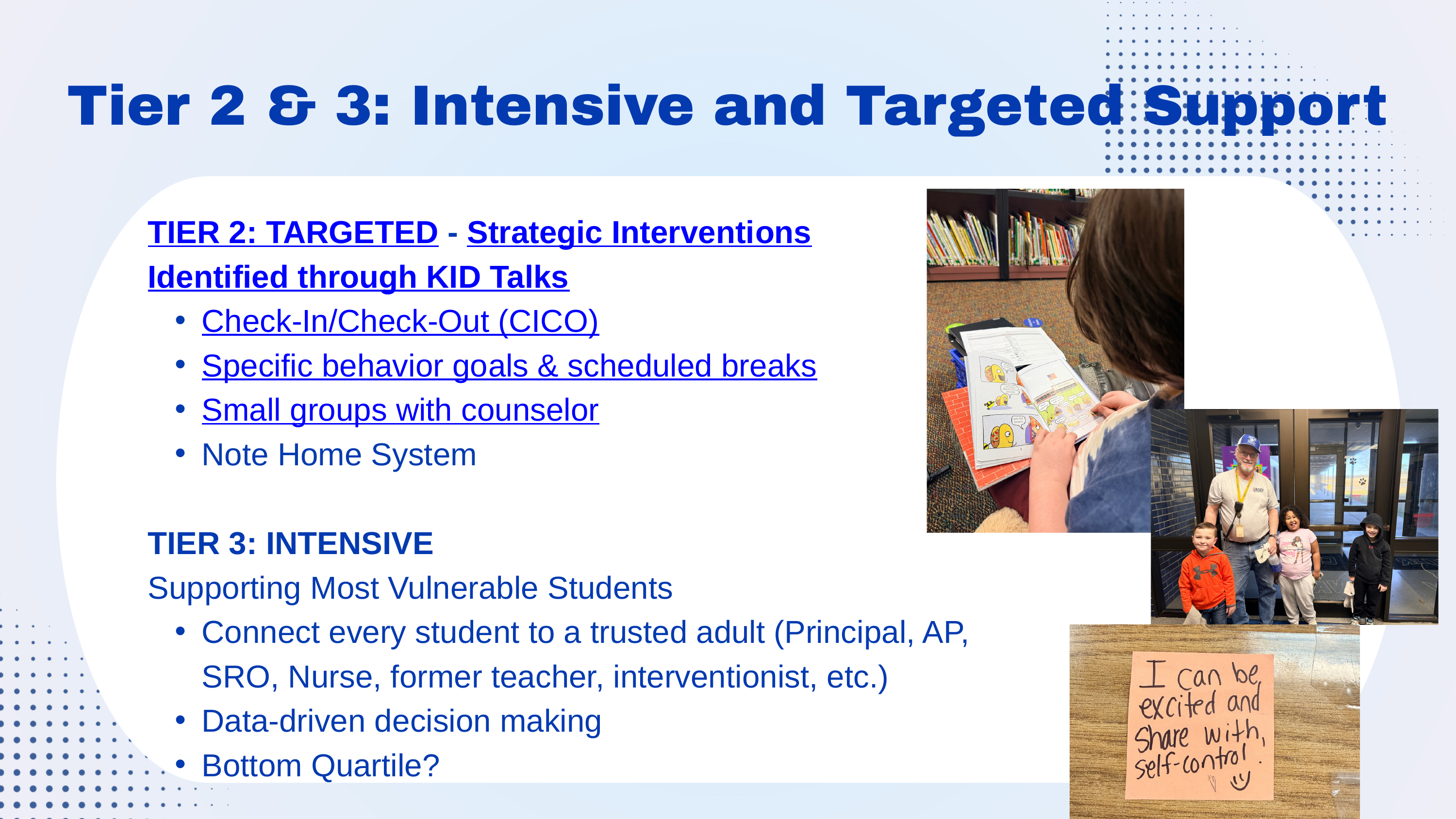

Tier 2 & 3: Intensive and Targeted Support

TIER 2: TARGETED - Strategic Interventions
Identified through KID Talks
Check-In/Check-Out (CICO)
Specific behavior goals & scheduled breaks
Small groups with counselor
Note Home System

TIER 3: INTENSIVE
Supporting Most Vulnerable Students
Connect every student to a trusted adult (Principal, AP, SRO, Nurse, former teacher, interventionist, etc.)
Data-driven decision making
Bottom Quartile?